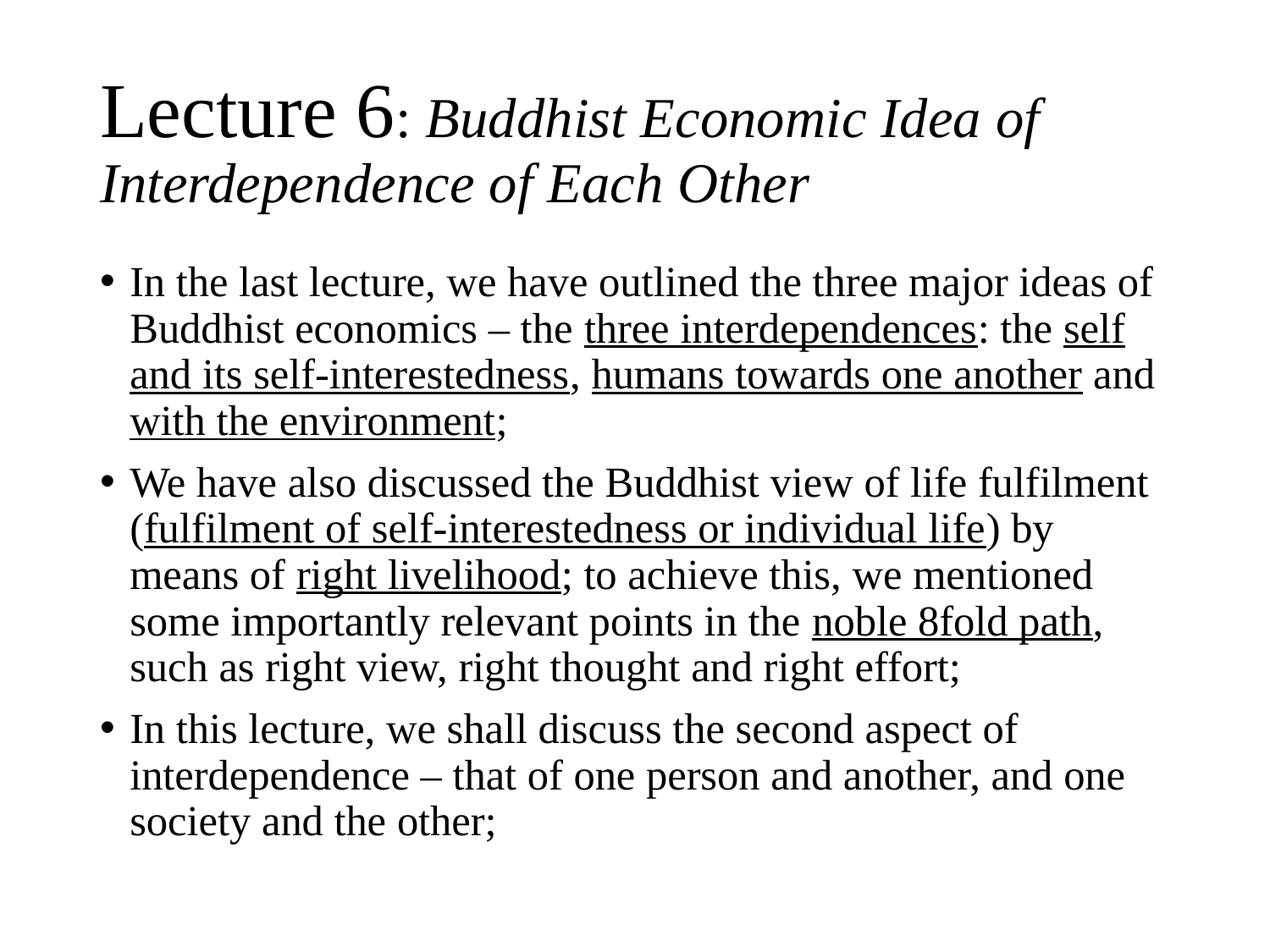

# Lecture 6: Buddhist Economic Idea of Interdependence of Each Other
In the last lecture, we have outlined the three major ideas of Buddhist economics – the three interdependences: the self and its self-interestedness, humans towards one another and with the environment;
We have also discussed the Buddhist view of life fulfilment (fulfilment of self-interestedness or individual life) by means of right livelihood; to achieve this, we mentioned some importantly relevant points in the noble 8fold path, such as right view, right thought and right effort;
In this lecture, we shall discuss the second aspect of interdependence – that of one person and another, and one society and the other;